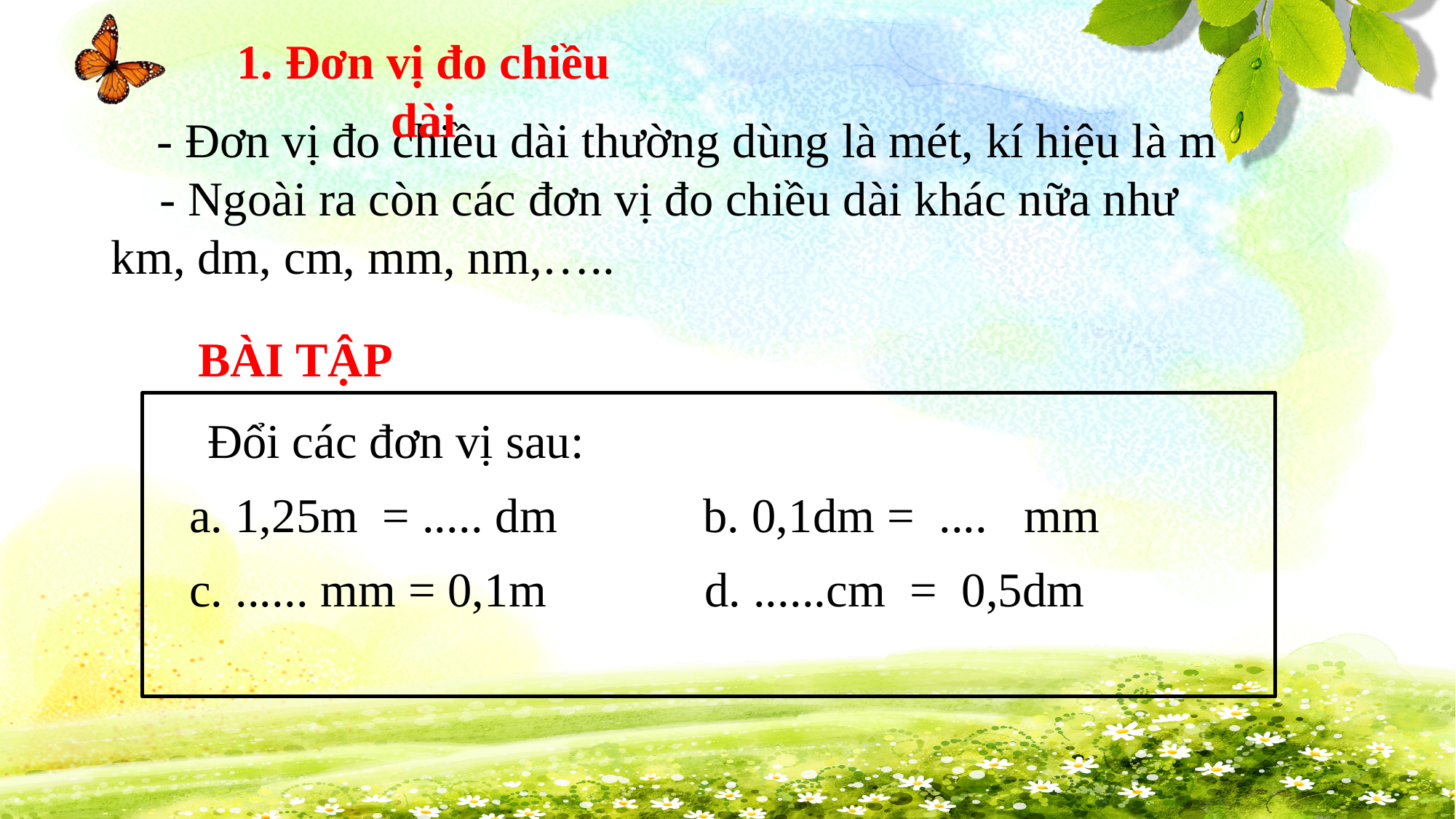

1. Đơn vị đo chiều dài
- Đơn vị đo chiều dài thường dùng là mét, kí hiệu là m
    - Ngoài ra còn các đơn vị đo chiều dài khác nữa như km, dm, cm, mm, nm,…..
BÀI TẬP
Đổi các đơn vị sau:
   a. 1,25m  = ..... dm            b. 0,1dm =  ....   mm
   c. ...... mm = 0,1m             d. ......cm  =  0,5dm